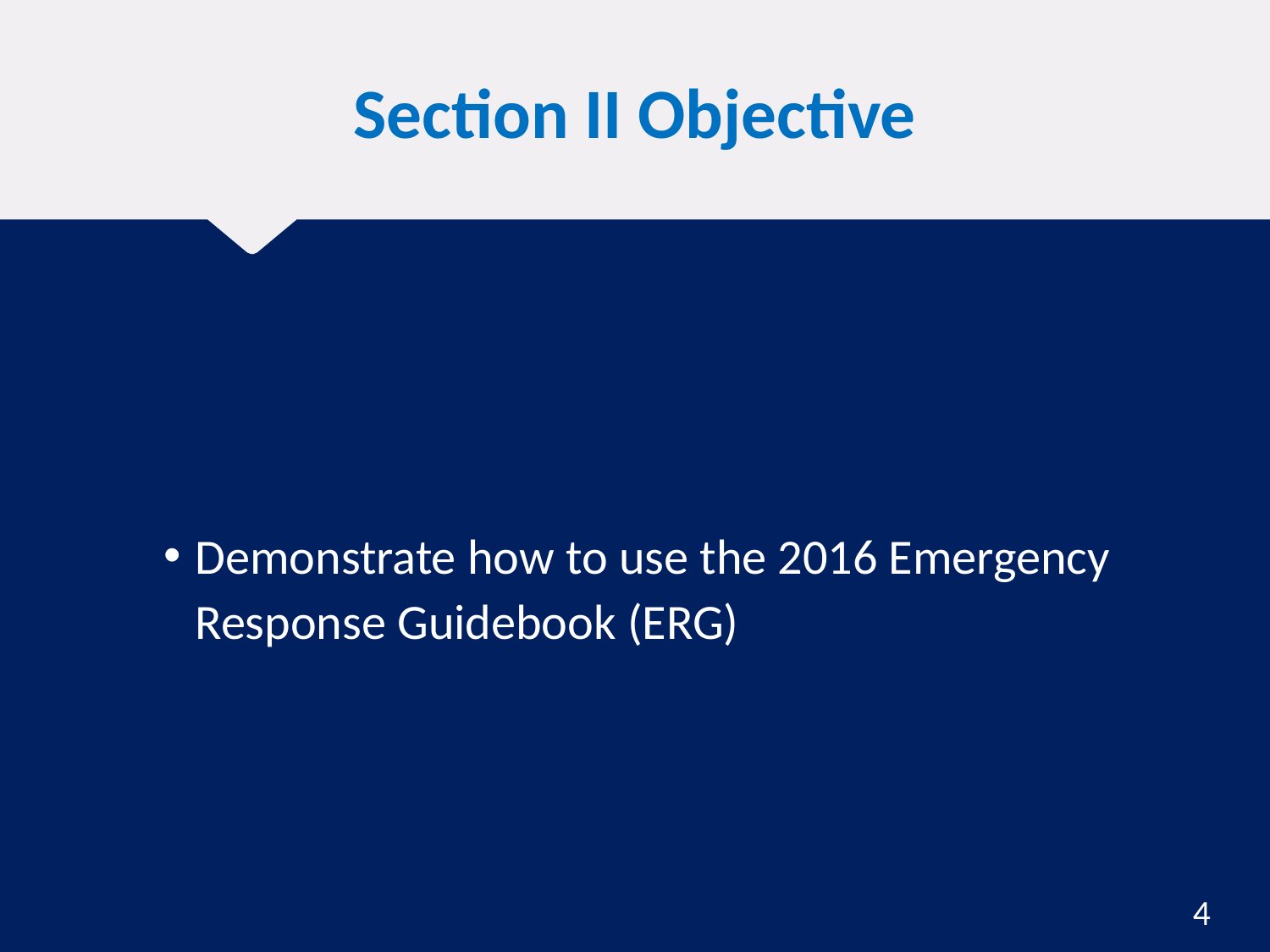

# Section II Objective
Demonstrate how to use the 2016 Emergency Response Guidebook (ERG)
4